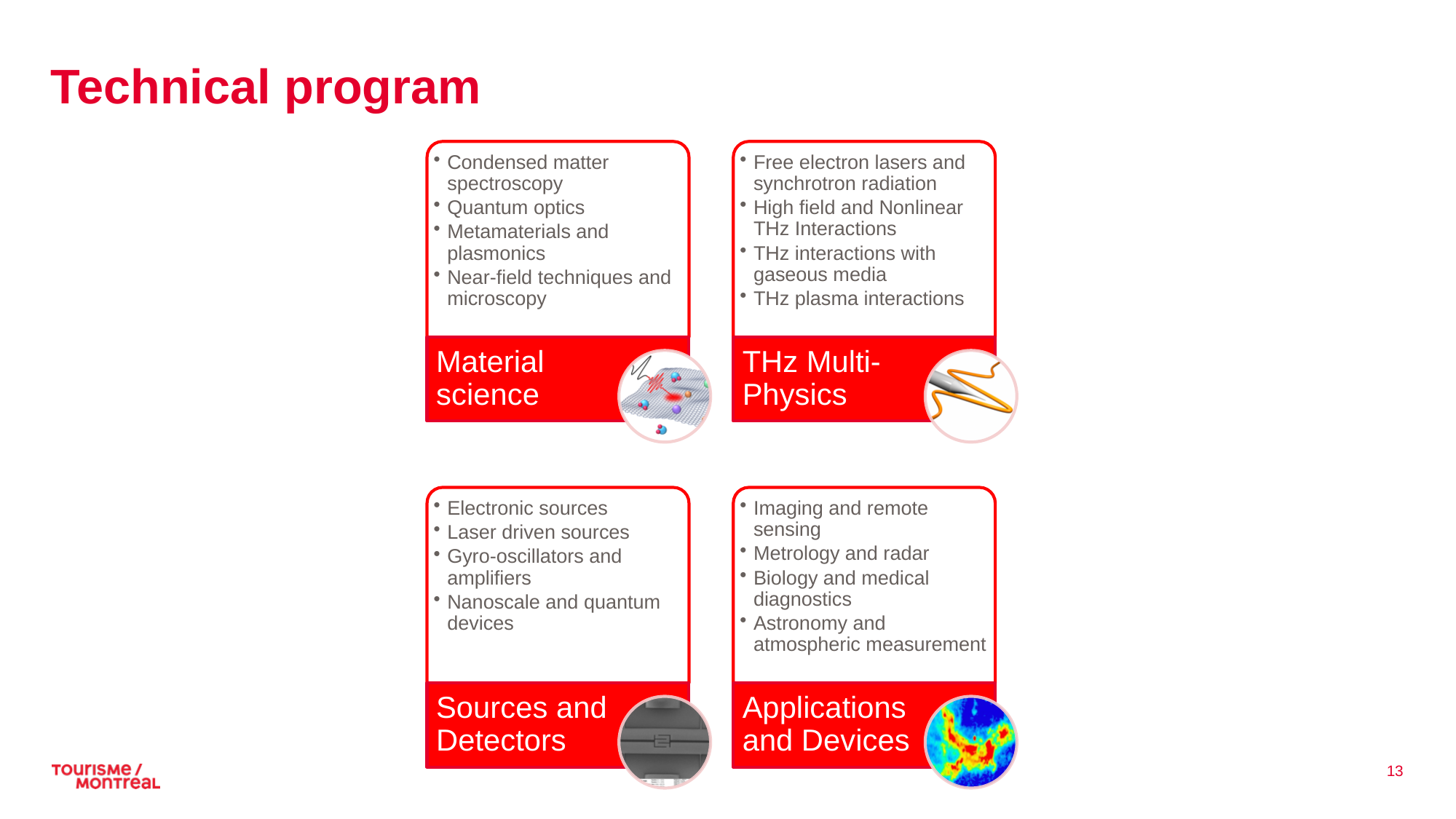

# Technical program
Condensed matter spectroscopy
Quantum optics
Metamaterials and plasmonics
Near-field techniques and microscopy
Material science
Free electron lasers and synchrotron radiation
High field and Nonlinear THz Interactions
THz interactions with gaseous media
THz plasma interactions
THz Multi-Physics
Electronic sources
Laser driven sources
Gyro-oscillators and amplifiers
Nanoscale and quantum devices
Sources and Detectors
Imaging and remote sensing
Metrology and radar
Biology and medical diagnostics
Astronomy and atmospheric measurement
Applications and Devices
13